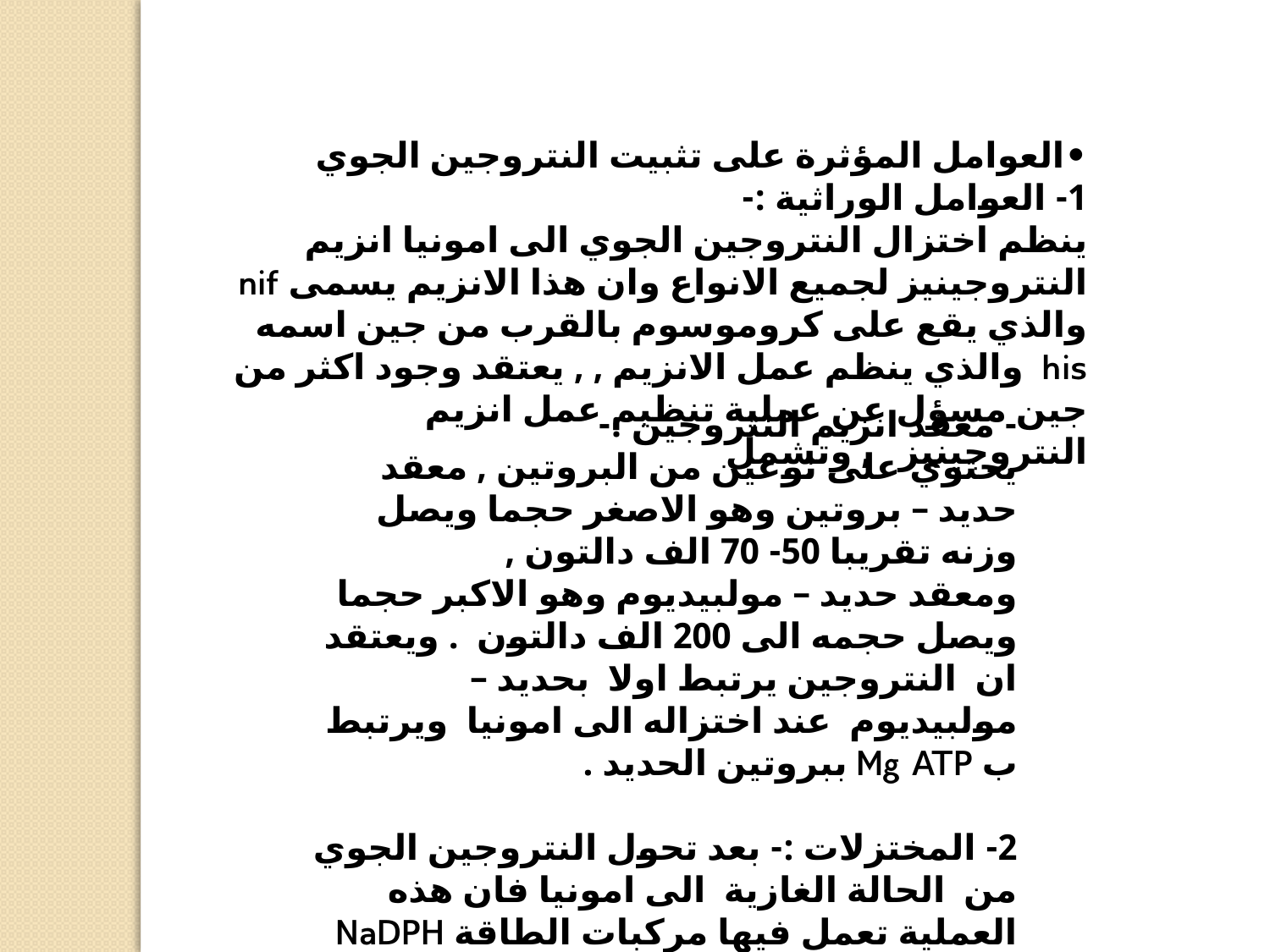

•	العوامل المؤثرة على تثبيت النتروجين الجوي
1- العوامل الوراثية :-
ينظم اختزال النتروجين الجوي الى امونيا انزيم النتروجينيز لجميع الانواع وان هذا الانزيم يسمى nif  والذي يقع على كروموسوم بالقرب من جين اسمه his  والذي ينظم عمل الانزيم , , يعتقد وجود اكثر من جين مسؤل عن عملية تنظيم عمل انزيم  النتروجينيز   , وتشمل
- معقد انزيم النتروجين :-
يحتوي على نوعين من البروتين , معقد حديد – بروتين وهو الاصغر حجما ويصل وزنه تقريبا 50- 70 الف دالتون ,
ومعقد حديد – مولبيديوم وهو الاكبر حجما ويصل حجمه الى 200 الف دالتون  . ويعتقد ان  النتروجين يرتبط اولا  بحديد – مولبيديوم  عند اختزاله الى امونيا  ويرتبط ب Mg ATP ببروتين الحديد .

2- المختزلات :- بعد تحول النتروجين الجوي من  الحالة الغازية  الى امونيا فان هذه العملية تعمل فيها مركبات الطاقة NaDPH   على اختزال الفيرودوكسين في عملية اكسدة ضوئية .